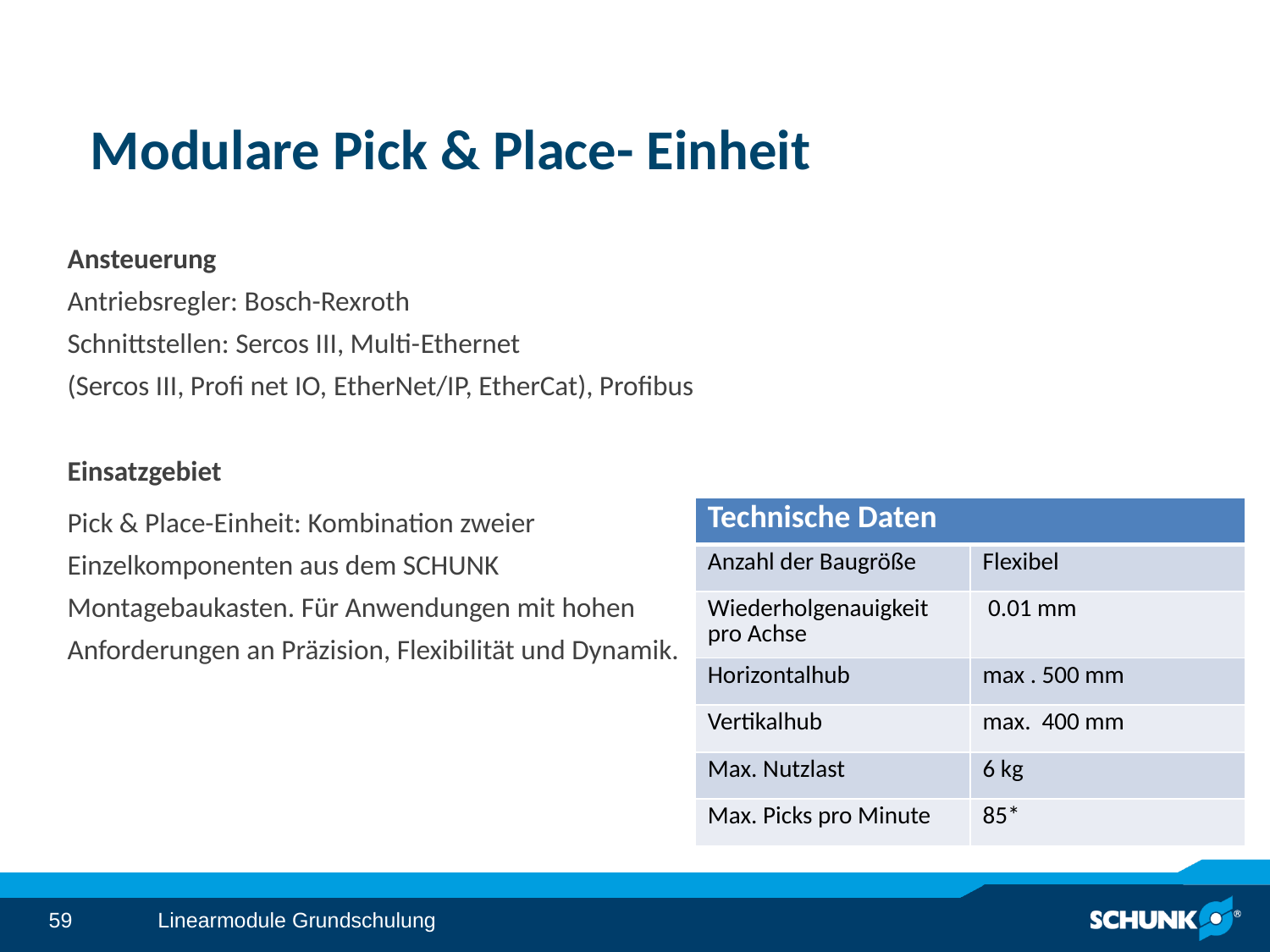

# Modulare Pick & Place- Einheit
Ansteuerung
Antriebsregler: Bosch-Rexroth
Schnittstellen: Sercos III, Multi-Ethernet
(Sercos III, Profi net IO, EtherNet/IP, EtherCat), Profibus

Einsatzgebiet
Pick & Place-Einheit: Kombination zweier Einzelkomponenten aus dem SCHUNK Montagebaukasten. Für Anwendungen mit hohen Anforderungen an Präzision, Flexibilität und Dynamik.

| Technische Daten |  |
| --- | --- |
| Anzahl der Baugröße | Flexibel |
| Wiederholgenauigkeit pro Achse | 0.01 mm |
| Horizontalhub | max . 500 mm |
| Vertikalhub | max. 400 mm |
| Max. Nutzlast | 6 kg |
| Max. Picks pro Minute | 85\* |
Linearmodule Grundschulung
59